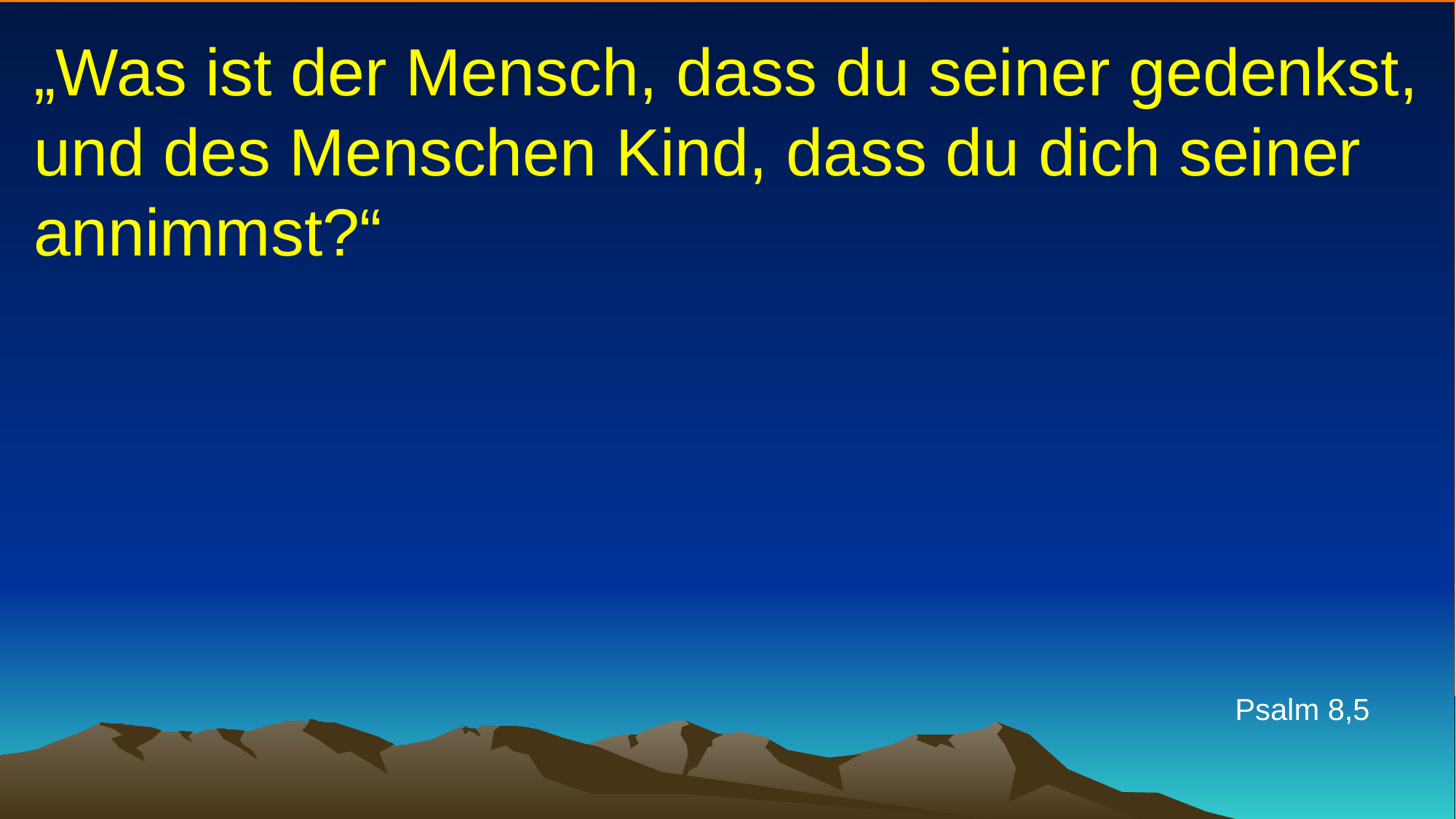

# „Was ist der Mensch, dass du seiner gedenkst, und des Menschen Kind, dass du dich seiner annimmst?“
Psalm 8,5